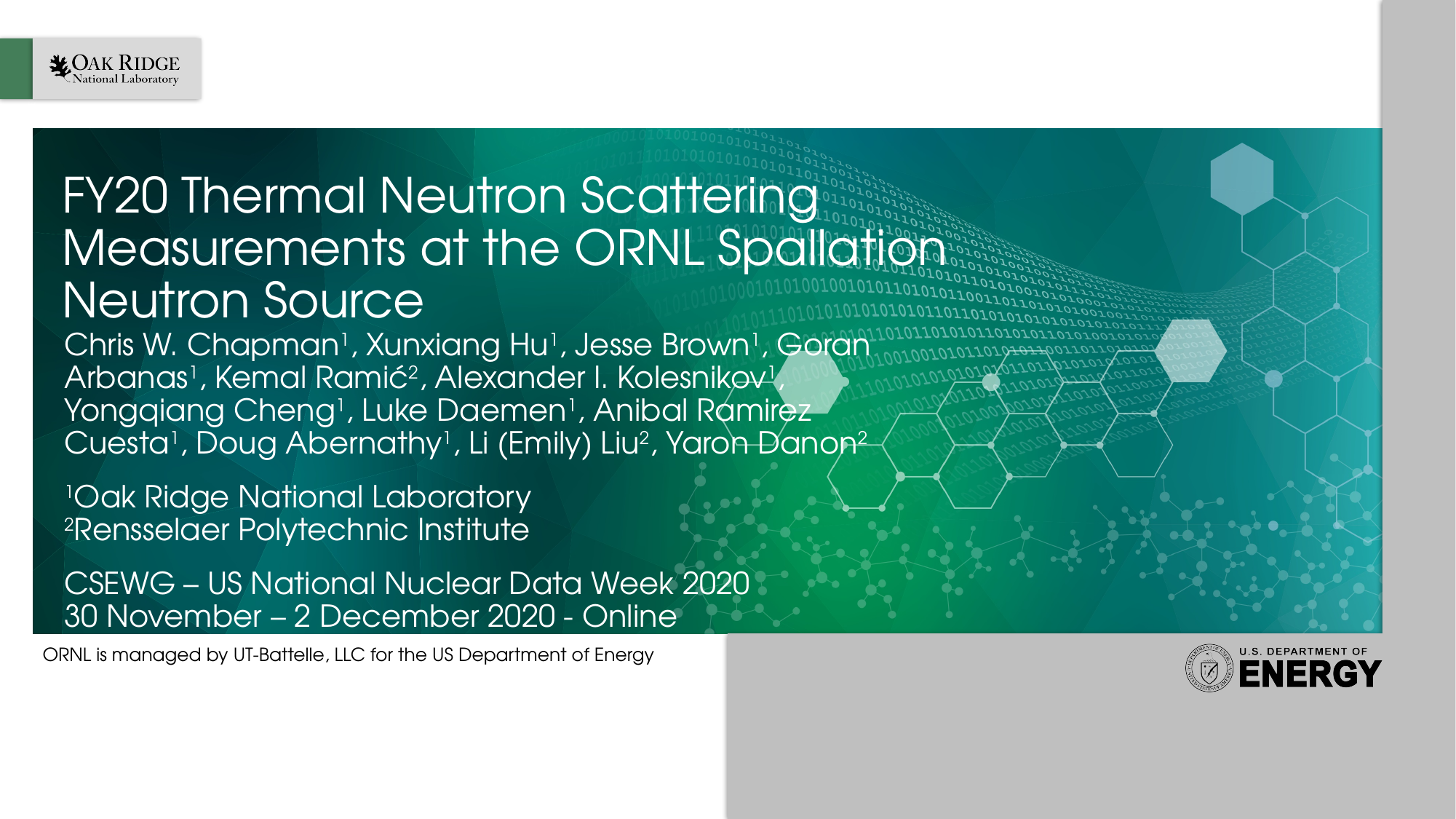

# FY20 Thermal Neutron Scattering Measurements at the ORNL Spallation Neutron Source
Chris W. Chapman1, Xunxiang Hu1, Jesse Brown1, Goran Arbanas1, Kemal Ramić2, Alexander I. Kolesnikov1, Yongqiang Cheng1, Luke Daemen1, Anibal Ramirez Cuesta1, Doug Abernathy1, Li (Emily) Liu2, Yaron Danon2
1Oak Ridge National Laboratory
2Rensselaer Polytechnic Institute
CSEWG – US National Nuclear Data Week 2020
30 November – 2 December 2020 - Online